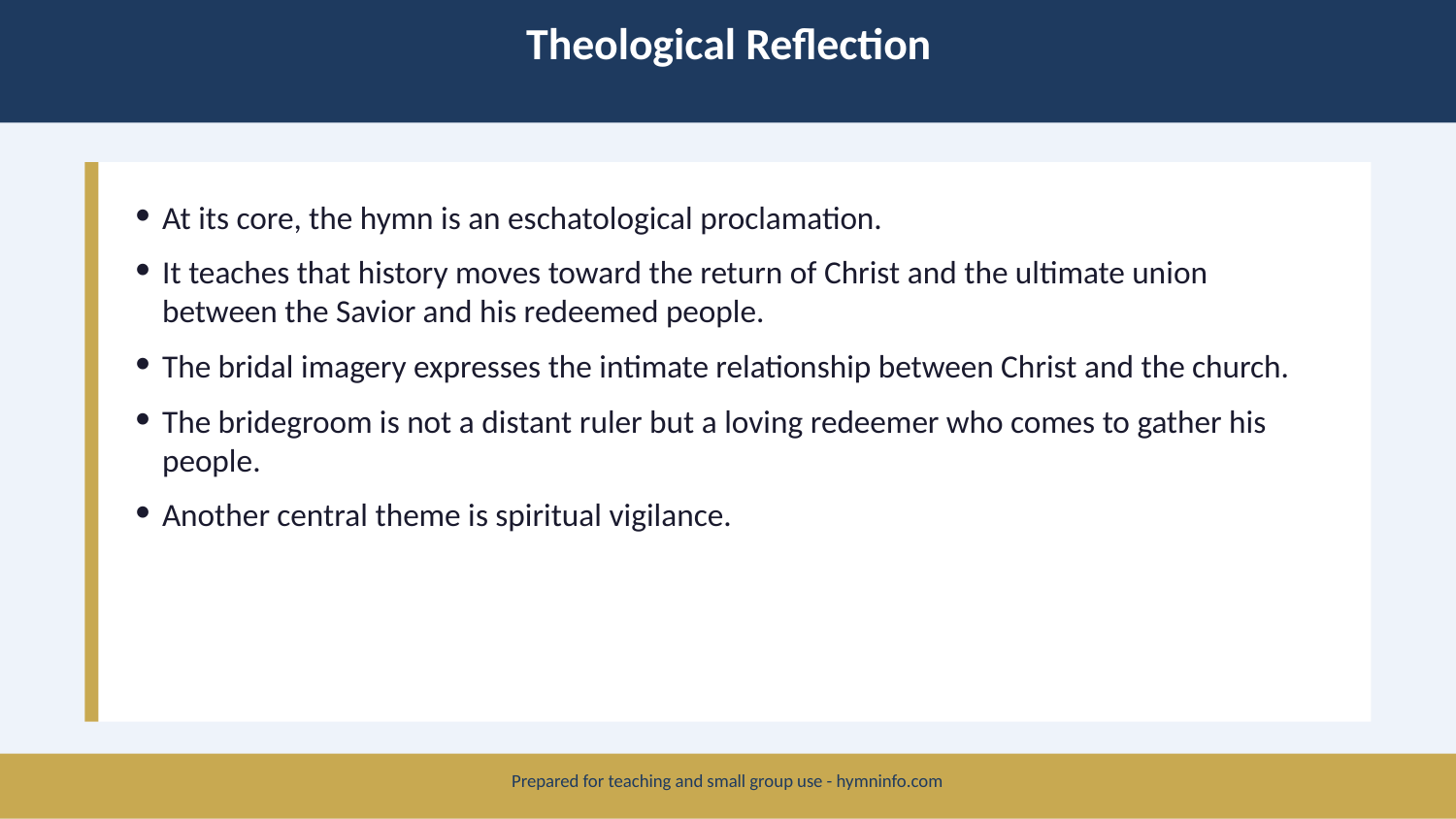

Theological Reflection

At its core, the hymn is an eschatological proclamation.
It teaches that history moves toward the return of Christ and the ultimate union between the Savior and his redeemed people.
The bridal imagery expresses the intimate relationship between Christ and the church.
The bridegroom is not a distant ruler but a loving redeemer who comes to gather his people.
Another central theme is spiritual vigilance.

Prepared for teaching and small group use - hymninfo.com